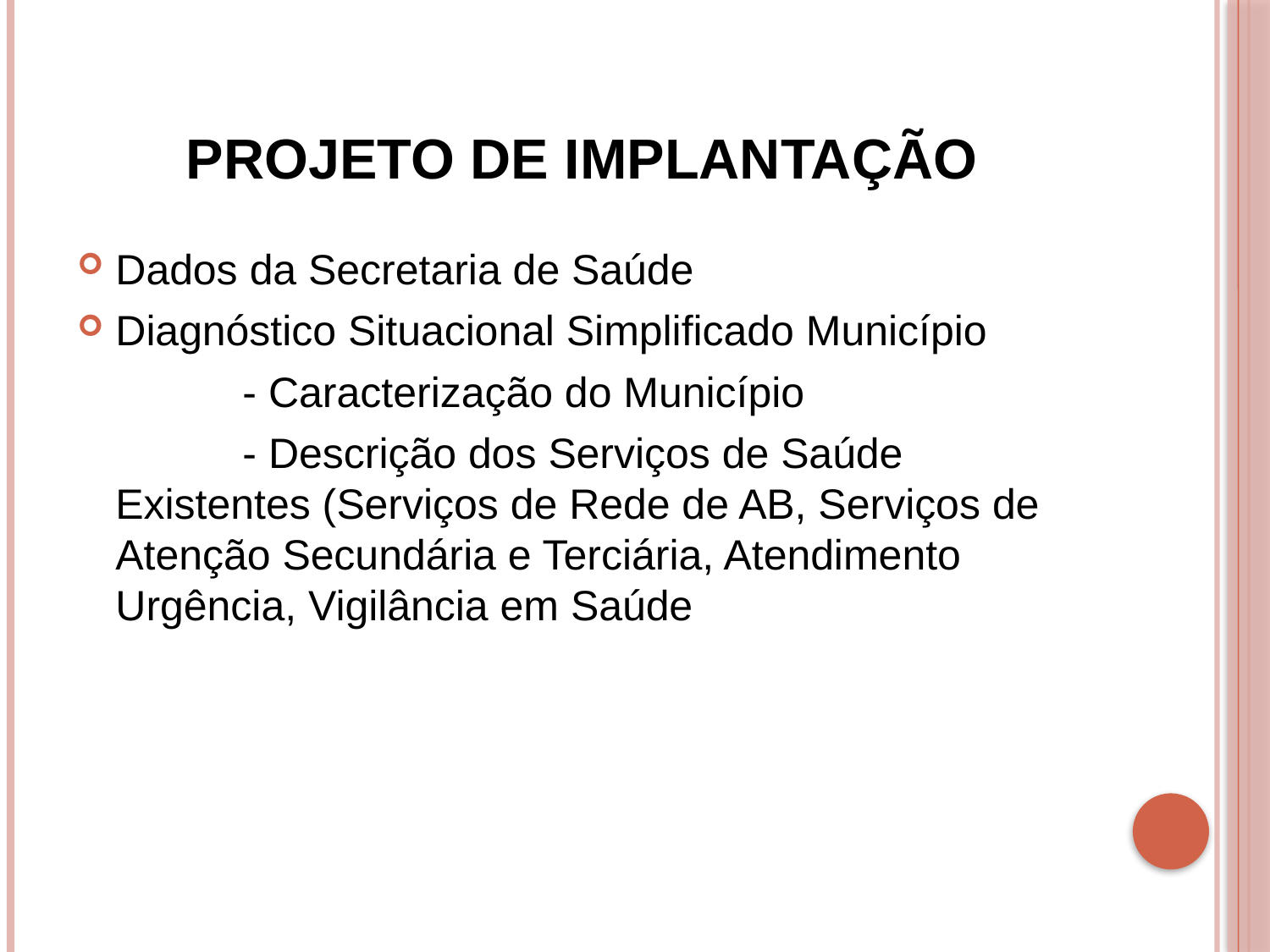

# PROJETO DE IMPLANTAÇÃO
Dados da Secretaria de Saúde
Diagnóstico Situacional Simplificado Município
		- Caracterização do Município
		- Descrição dos Serviços de Saúde Existentes (Serviços de Rede de AB, Serviços de Atenção Secundária e Terciária, Atendimento Urgência, Vigilância em Saúde